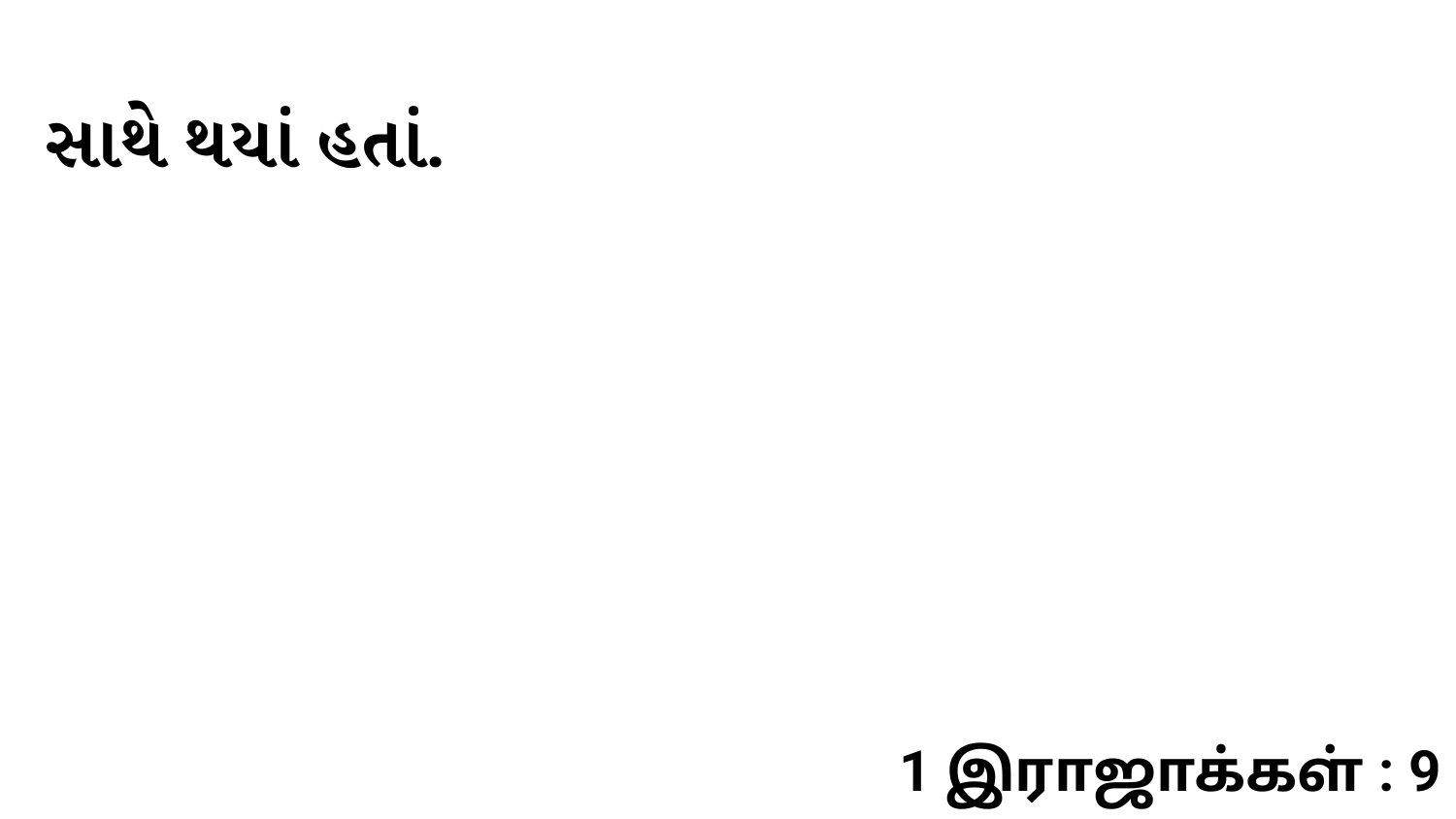

સાથે થયાં હતાં.
1 இராஜாக்கள் : 9